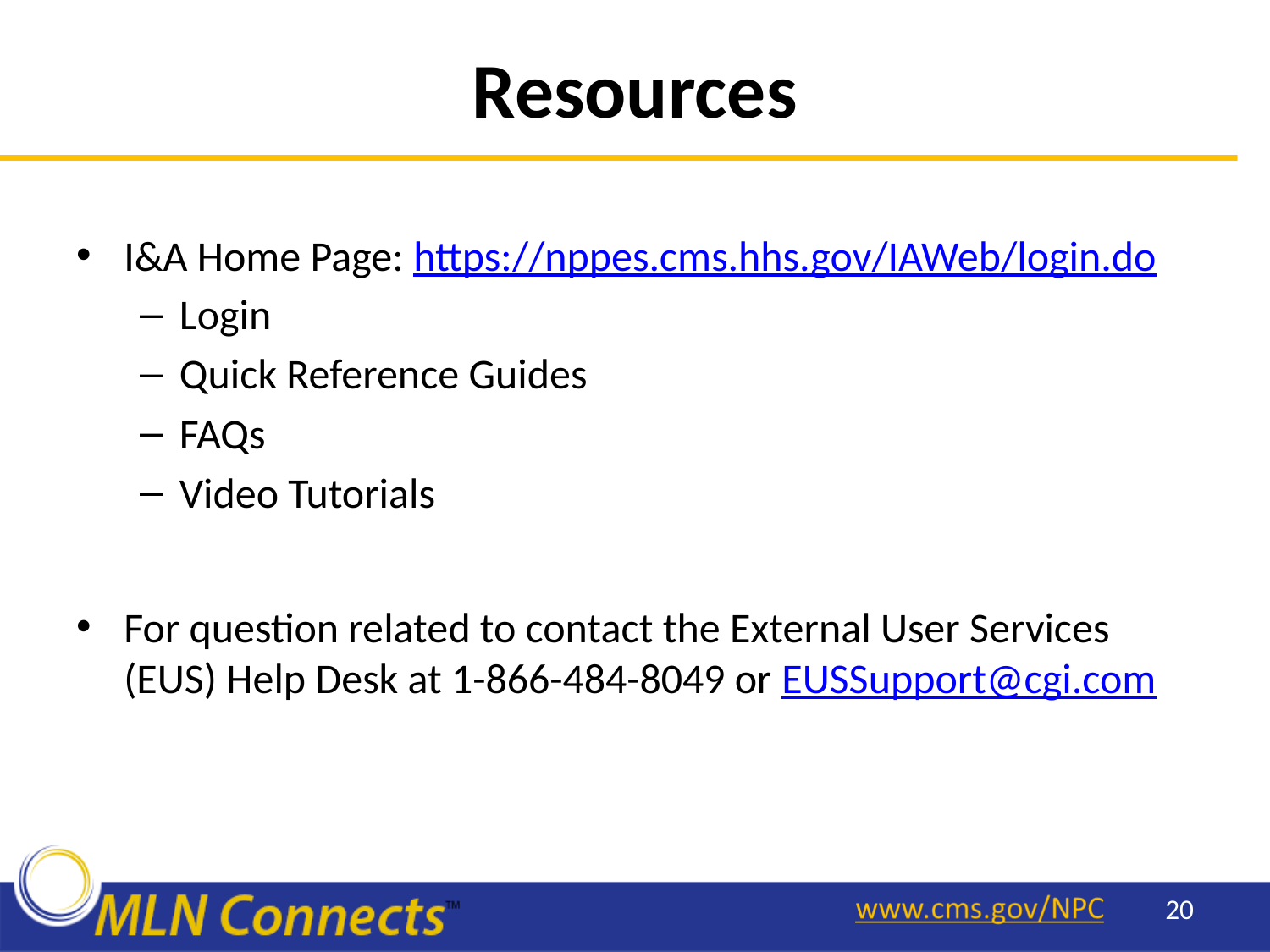

# Resources
I&A Home Page: https://nppes.cms.hhs.gov/IAWeb/login.do
Login
Quick Reference Guides
FAQs
Video Tutorials

For question related to contact the External User Services (EUS) Help Desk at 1-866-484-8049 or EUSSupport@cgi.com

20